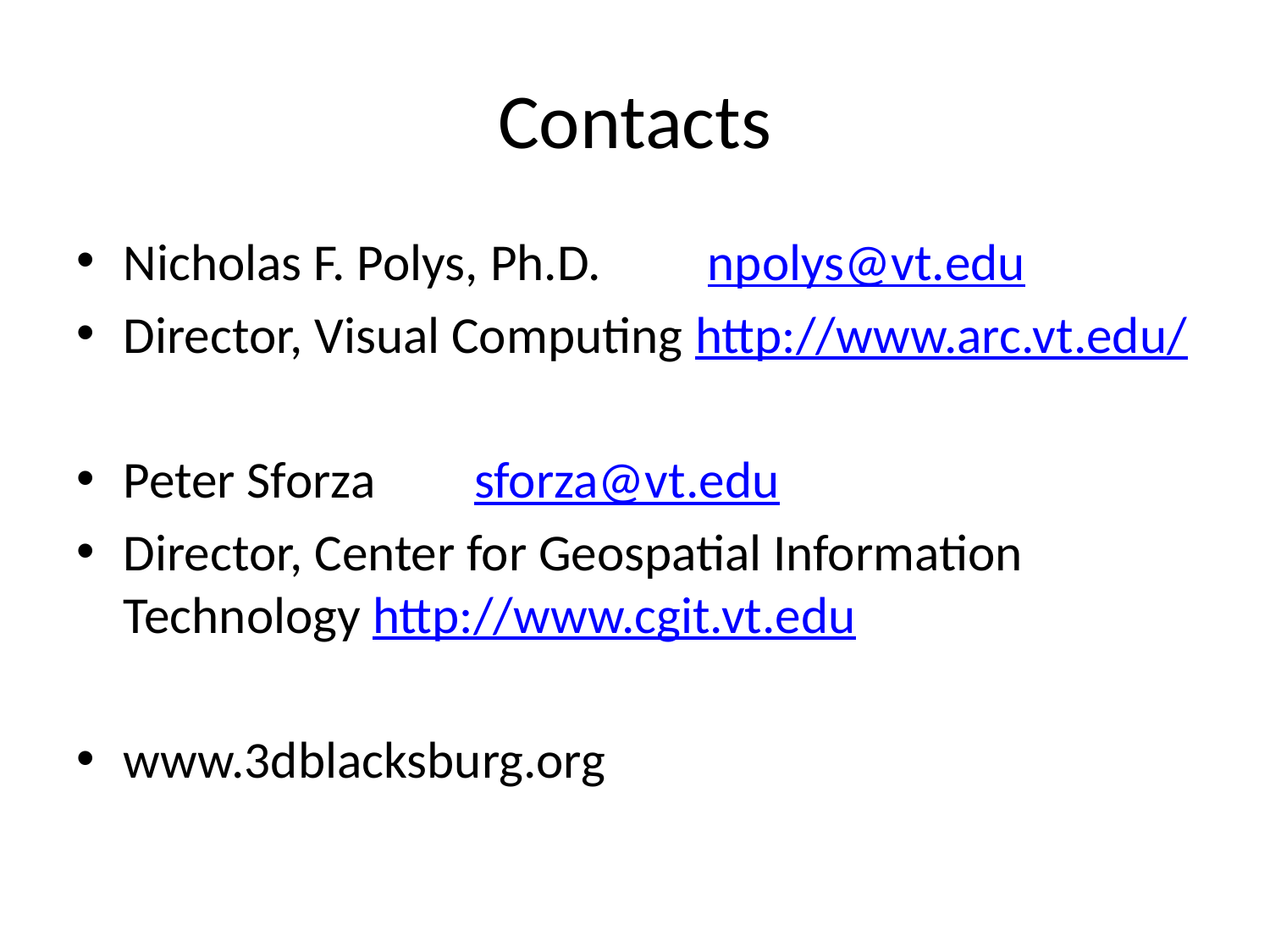

# Contacts
Nicholas F. Polys, Ph.D. 	npolys@vt.edu
Director, Visual Computing http://www.arc.vt.edu/

Peter Sforza 	sforza@vt.edu
Director, Center for Geospatial Information Technology http://www.cgit.vt.edu

www.3dblacksburg.org